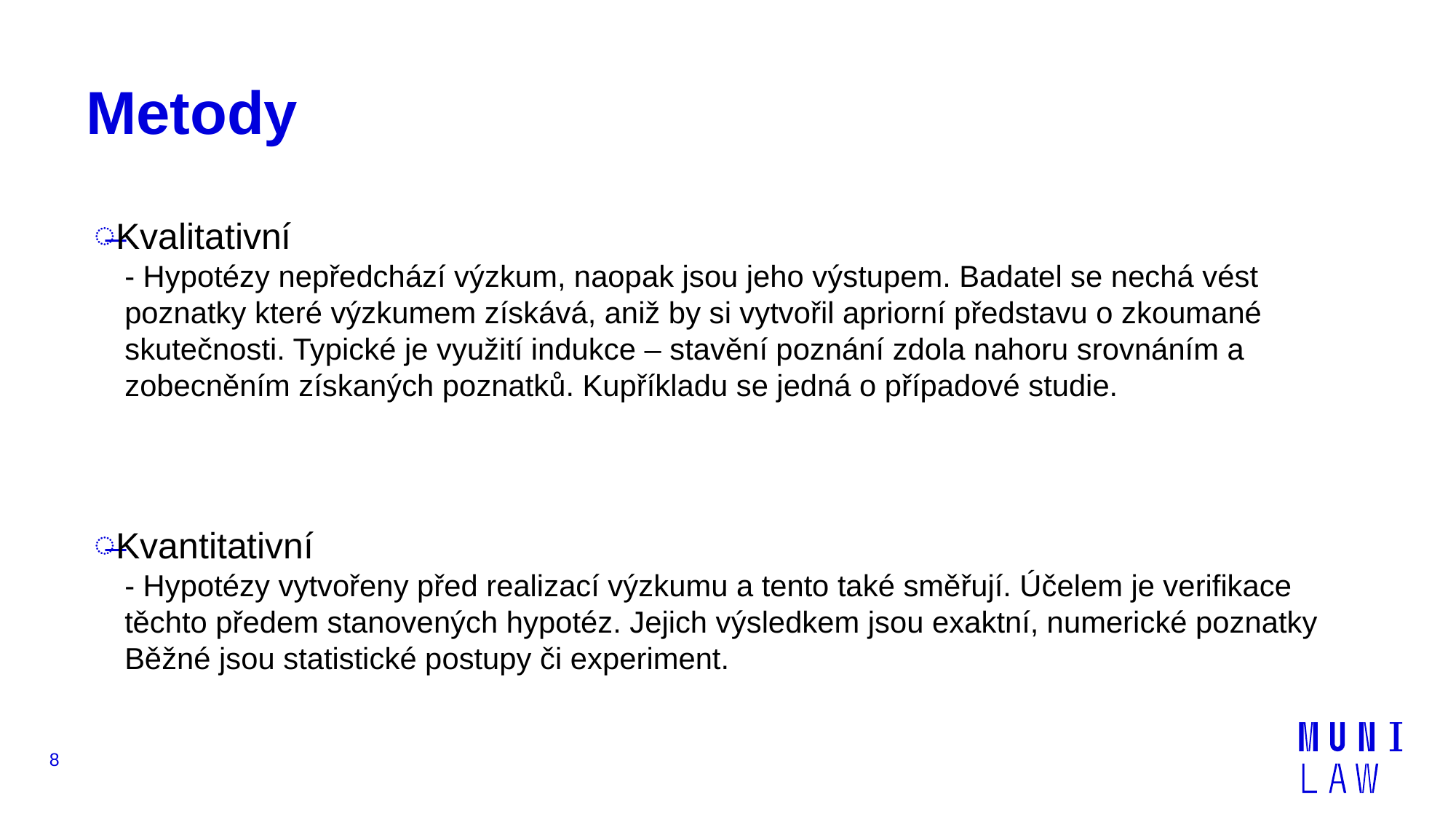

# Metody
Kvalitativní
- Hypotézy nepředchází výzkum, naopak jsou jeho výstupem. Badatel se nechá vést poznatky které výzkumem získává, aniž by si vytvořil apriorní představu o zkoumané skutečnosti. Typické je využití indukce – stavění poznání zdola nahoru srovnáním a zobecněním získaných poznatků. Kupříkladu se jedná o případové studie.

Kvantitativní
- Hypotézy vytvořeny před realizací výzkumu a tento také směřují. Účelem je verifikace těchto předem stanovených hypotéz. Jejich výsledkem jsou exaktní, numerické poznatky Běžné jsou statistické postupy či experiment.
8